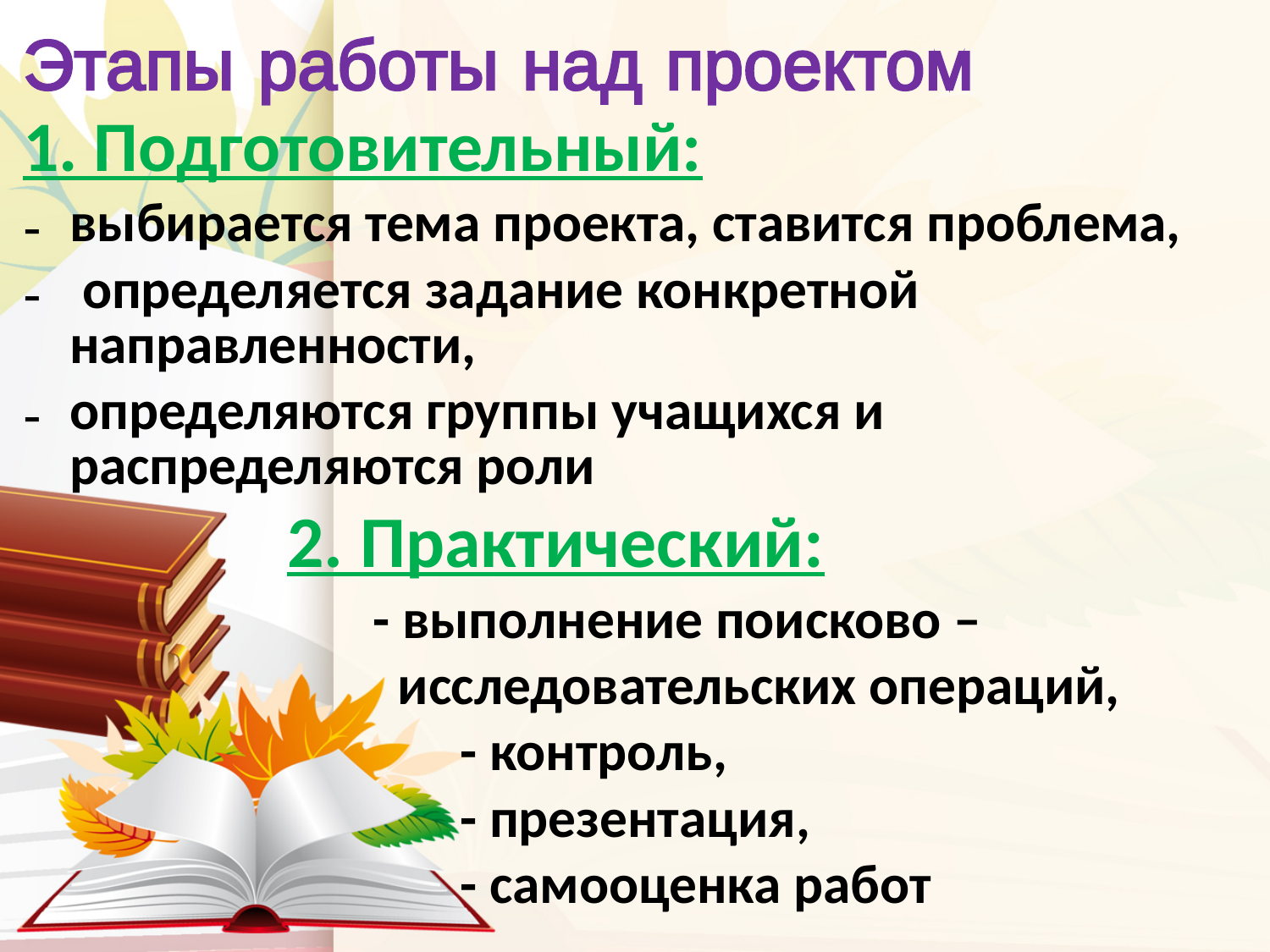

Этапы работы над проектом
1. Подготовительный:
выбирается тема проекта, ставится проблема,
 определяется задание конкретной направленности,
определяются группы учащихся и распределяются роли
                2. Практический:
                            - выполнение поисково –
                              исследовательских операций,
                                   - контроль,
                                   - презентация,
                                   - самооценка работ